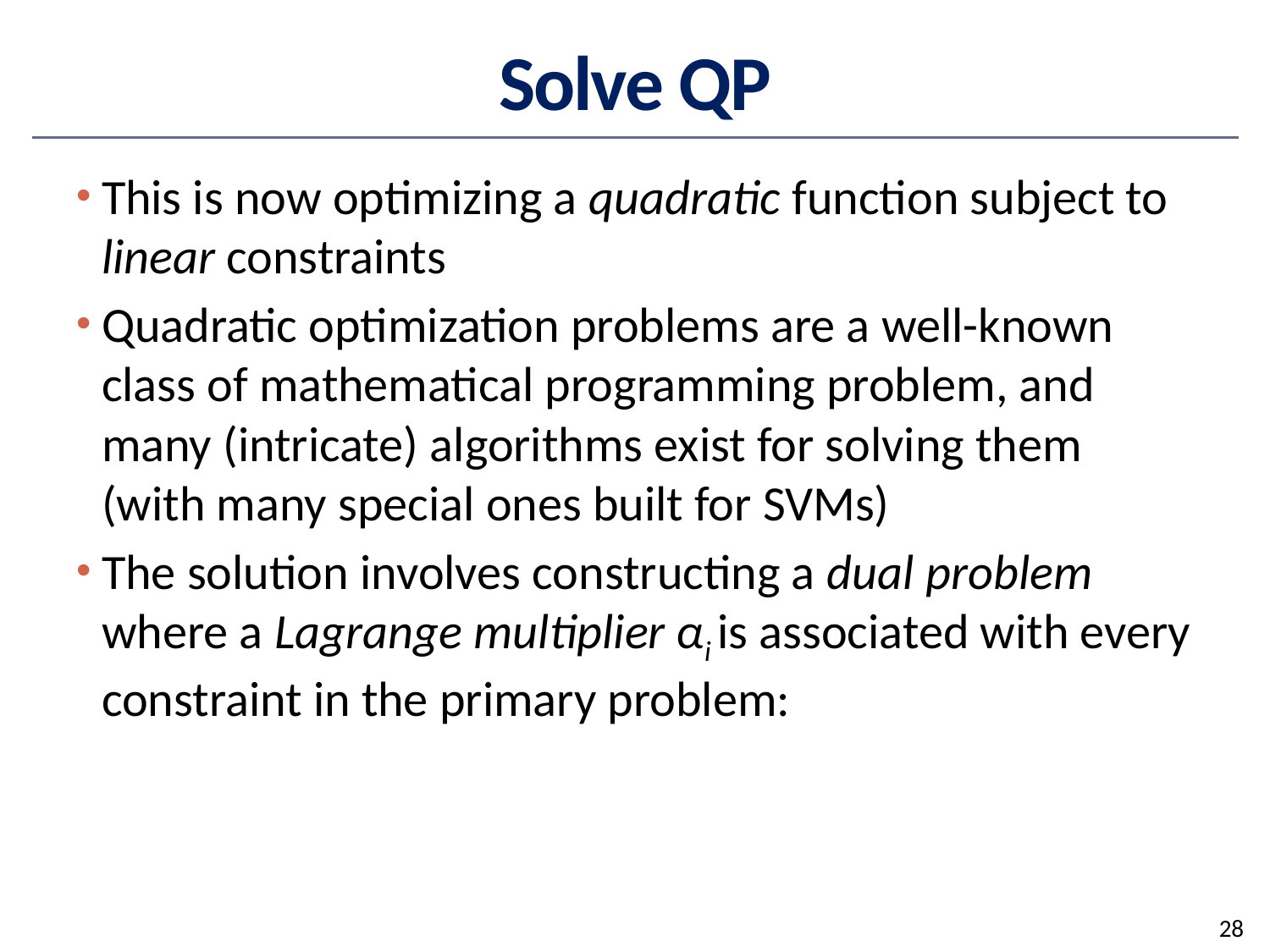

# Solve QP
This is now optimizing a quadratic function subject to linear constraints
Quadratic optimization problems are a well-known class of mathematical programming problem, and many (intricate) algorithms exist for solving them (with many special ones built for SVMs)
The solution involves constructing a dual problem where a Lagrange multiplier αi is associated with every constraint in the primary problem:

28